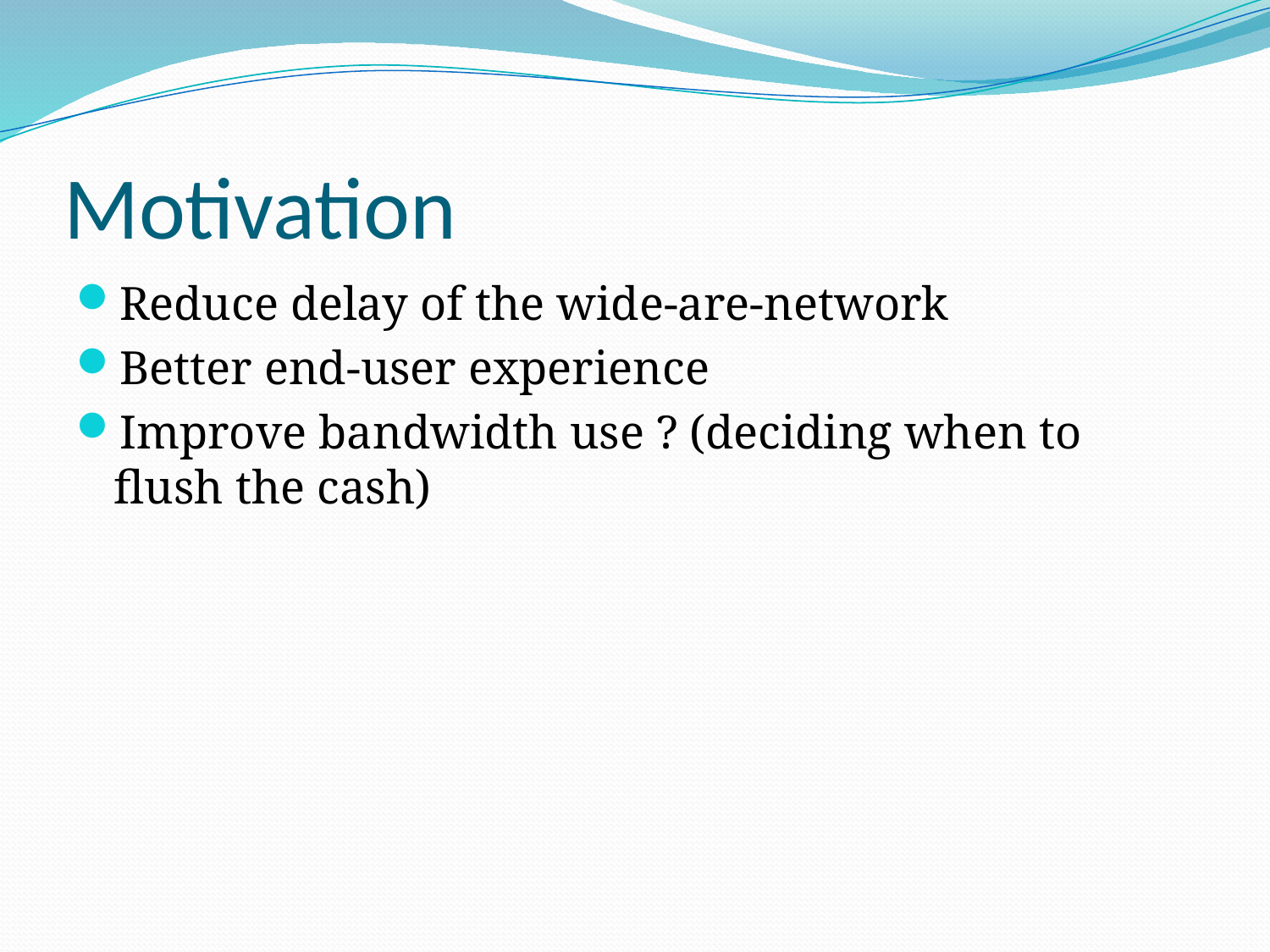

# Motivation
Reduce delay of the wide-are-network
Better end-user experience
Improve bandwidth use ? (deciding when to flush the cash)